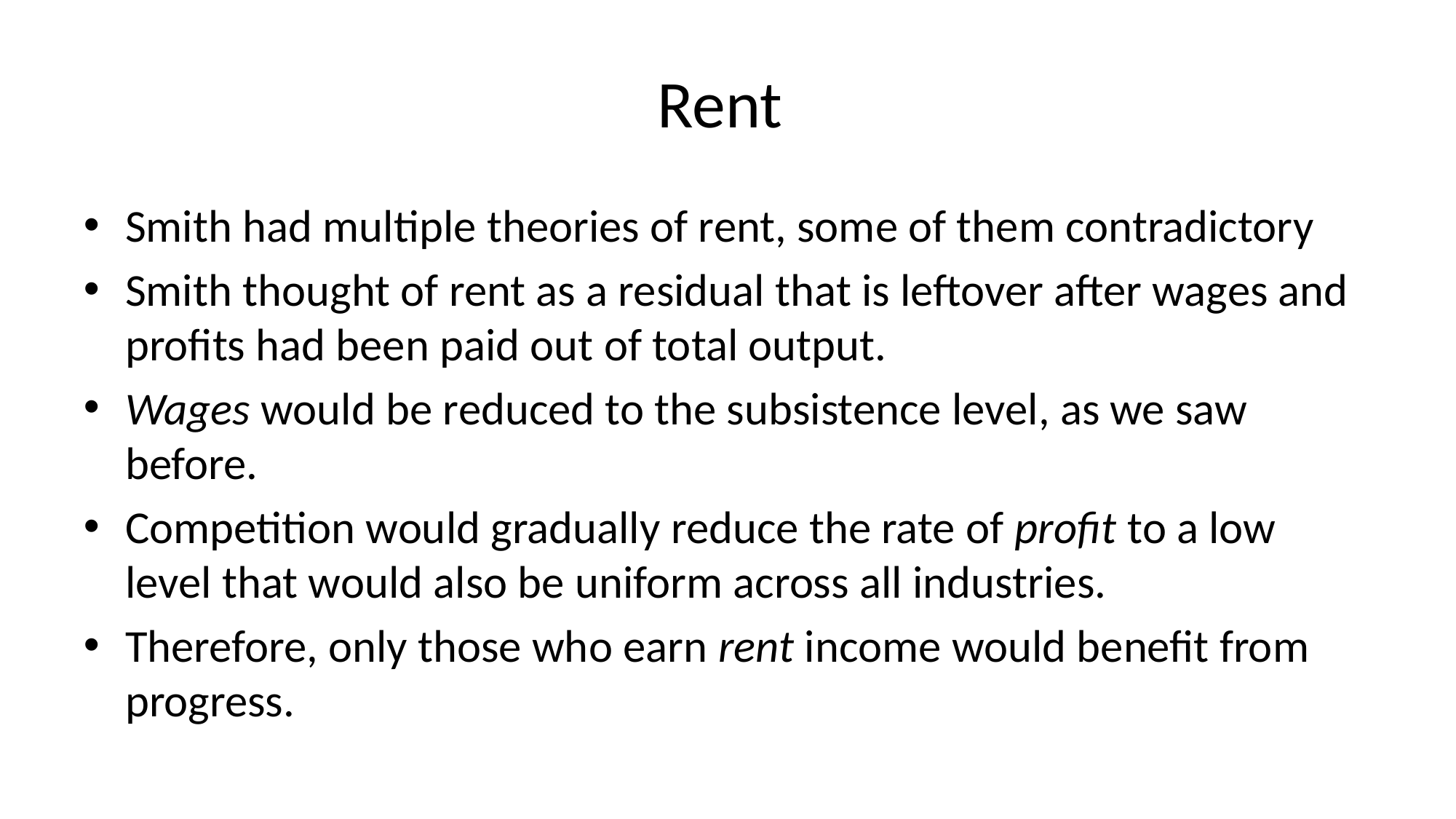

# Rent
Smith had multiple theories of rent, some of them contradictory
Smith thought of rent as a residual that is leftover after wages and profits had been paid out of total output.
Wages would be reduced to the subsistence level, as we saw before.
Competition would gradually reduce the rate of profit to a low level that would also be uniform across all industries.
Therefore, only those who earn rent income would benefit from progress.